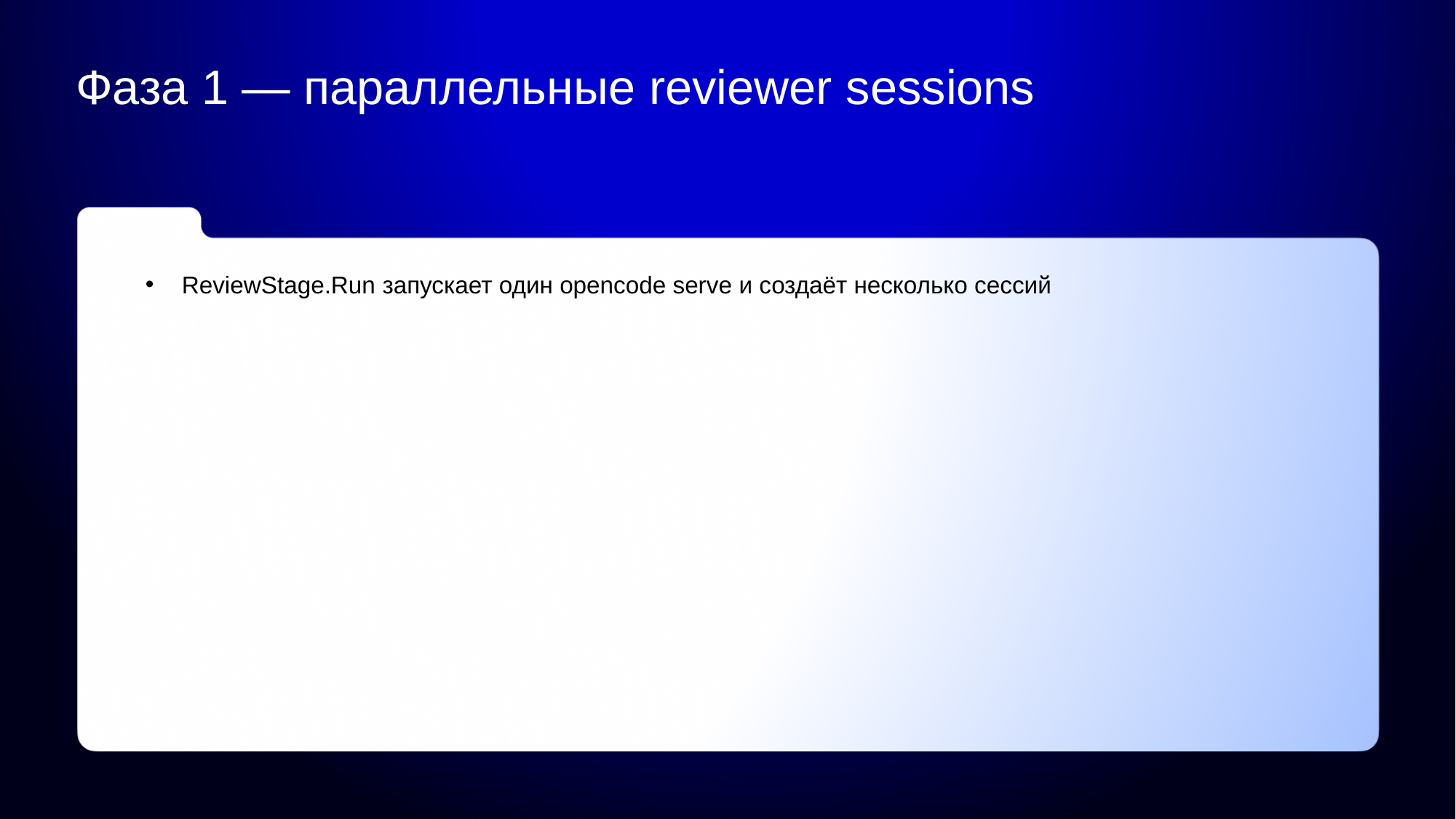

# Фаза 1 — параллельные reviewer sessions
ReviewStage.Run запускает один opencode serve и создаёт несколько сессий